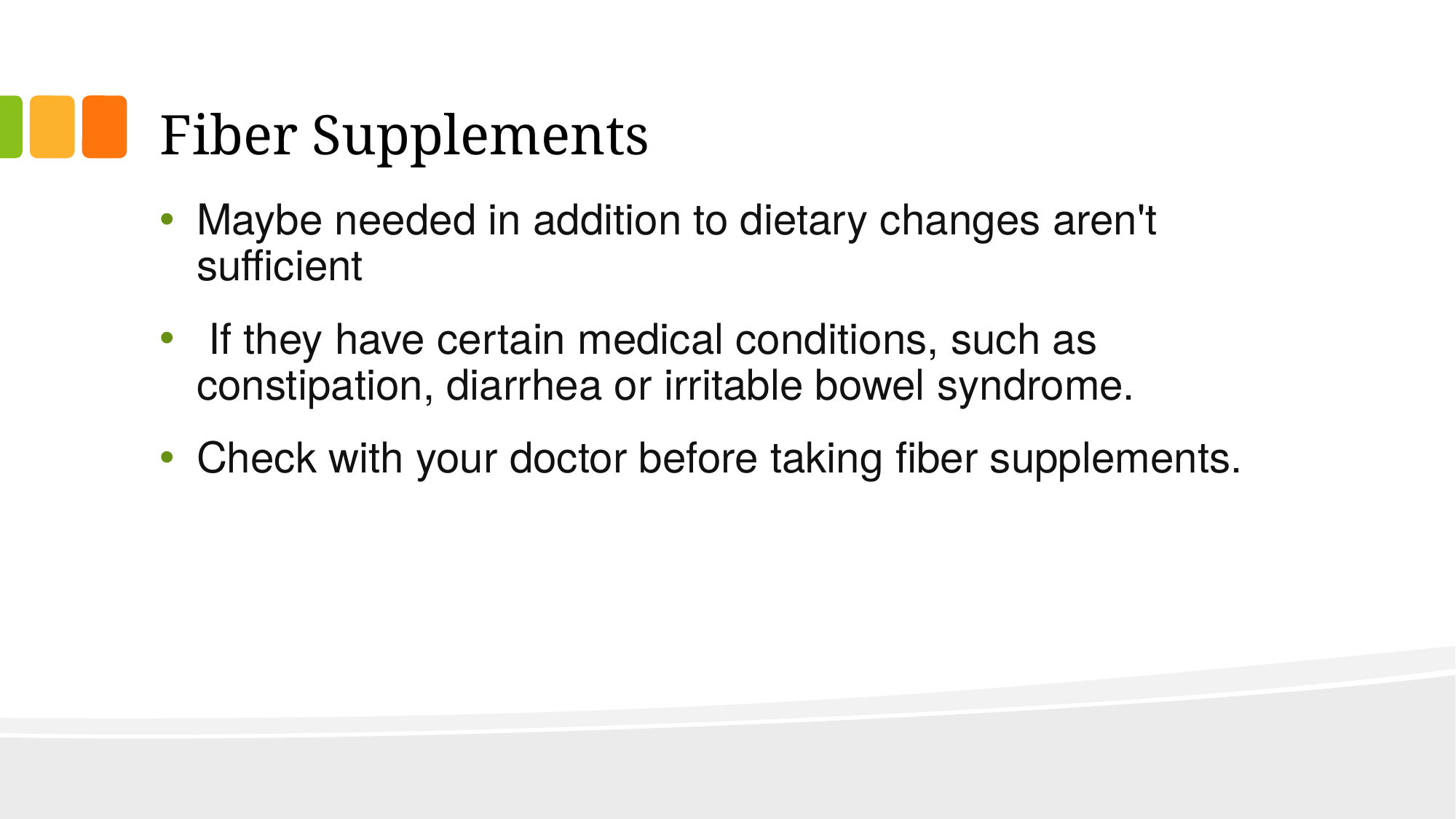

# Fiber Supplements
Maybe needed in addition to dietary changes aren't sufficient
 If they have certain medical conditions, such as constipation, diarrhea or irritable bowel syndrome.
Check with your doctor before taking fiber supplements.